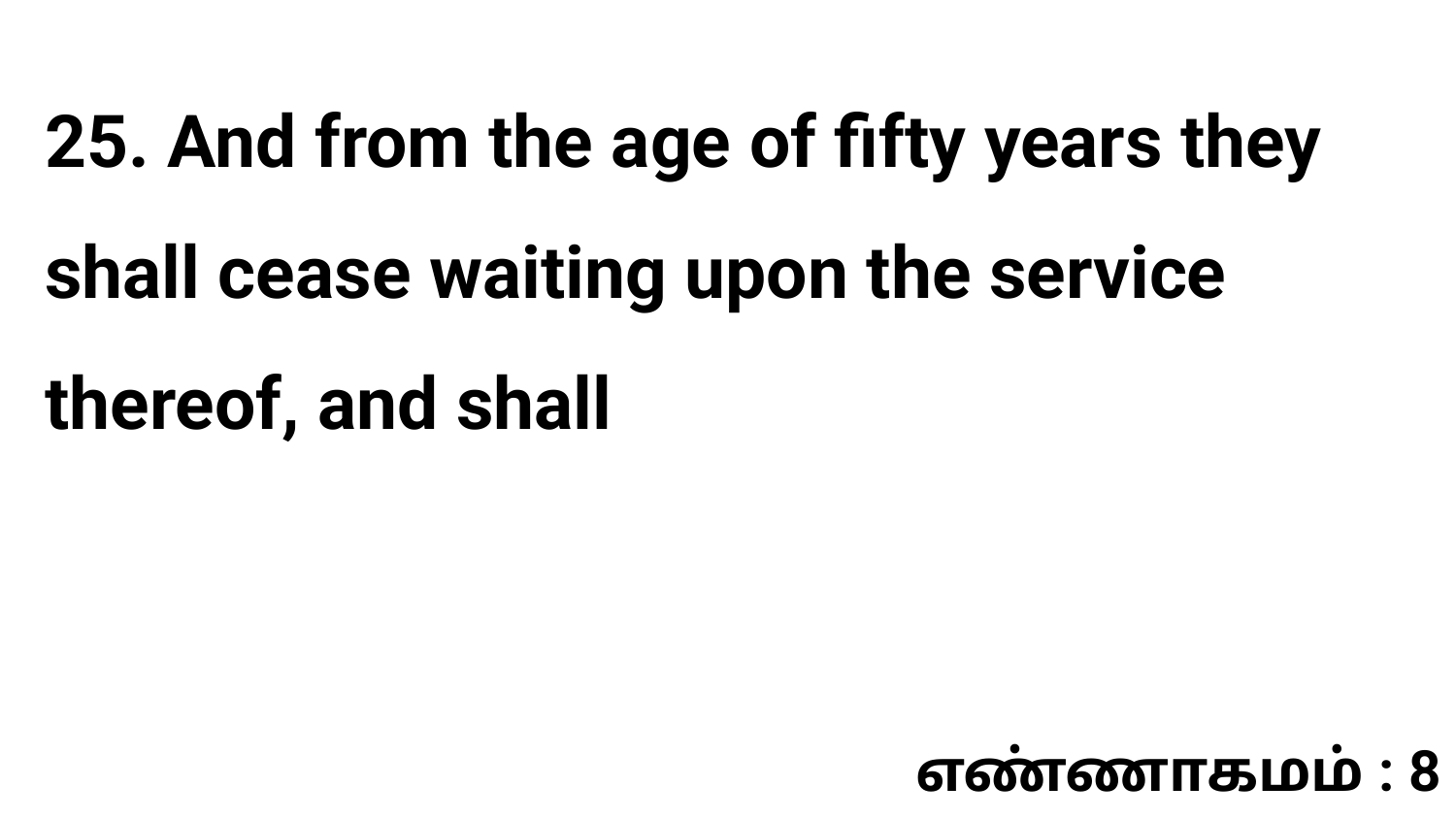

25. And from the age of fifty years they shall cease waiting upon the service thereof, and shall
எண்ணாகமம் : 8